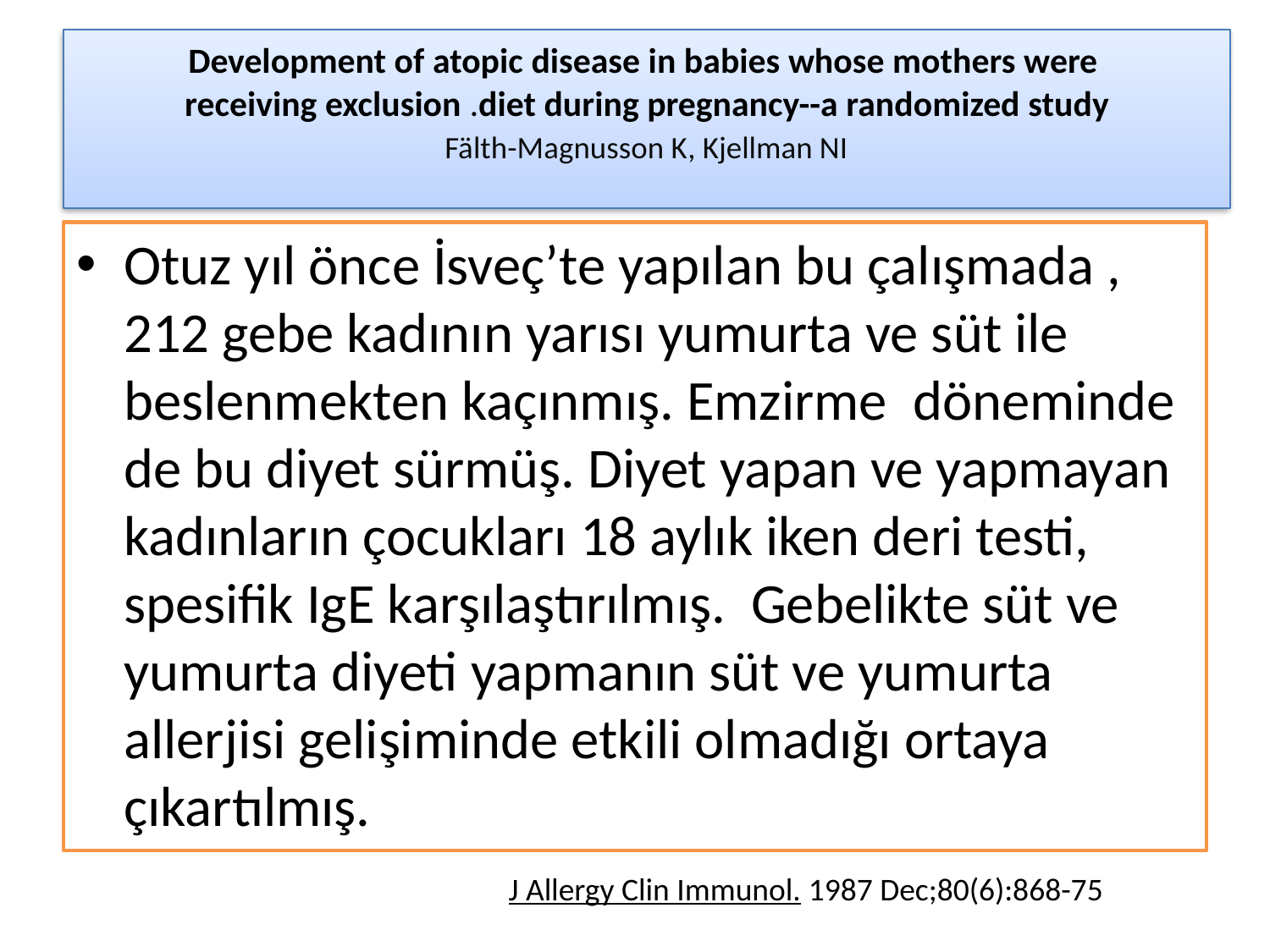

# Development of atopic disease in babies whose mothers were  receiving exclusion .diet during pregnancy--a randomized study Fälth-Magnusson K, Kjellman NI
Otuz yıl önce İsveç’te yapılan bu çalışmada , 212 gebe kadının yarısı yumurta ve süt ile beslenmekten kaçınmış. Emzirme  döneminde de bu diyet sürmüş. Diyet yapan ve yapmayan kadınların çocukları 18 aylık iken deri testi, spesifik IgE karşılaştırılmış.  Gebelikte süt ve yumurta diyeti yapmanın süt ve yumurta allerjisi gelişiminde etkili olmadığı ortaya çıkartılmış.
J Allergy Clin Immunol. 1987 Dec;80(6):868-75